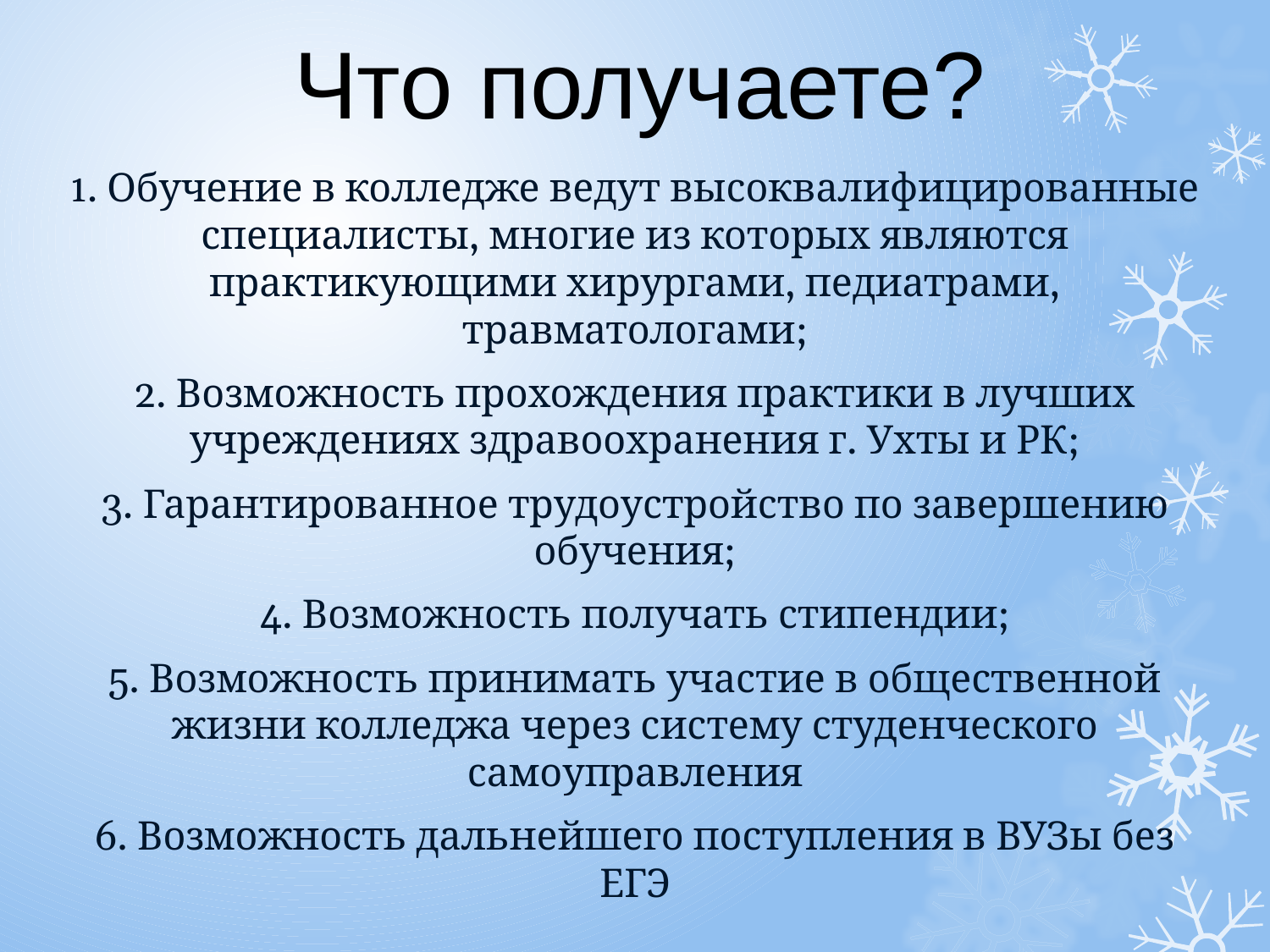

# Что получаете?
1. Обучение в колледже ведут высоквалифицированные специалисты, многие из которых являются практикующими хирургами, педиатрами, травматологами;
2. Возможность прохождения практики в лучших учреждениях здравоохранения г. Ухты и РК;
3. Гарантированное трудоустройство по завершению обучения;
4. Возможность получать стипендии;
5. Возможность принимать участие в общественной жизни колледжа через систему студенческого самоуправления
6. Возможность дальнейшего поступления в ВУЗы без ЕГЭ